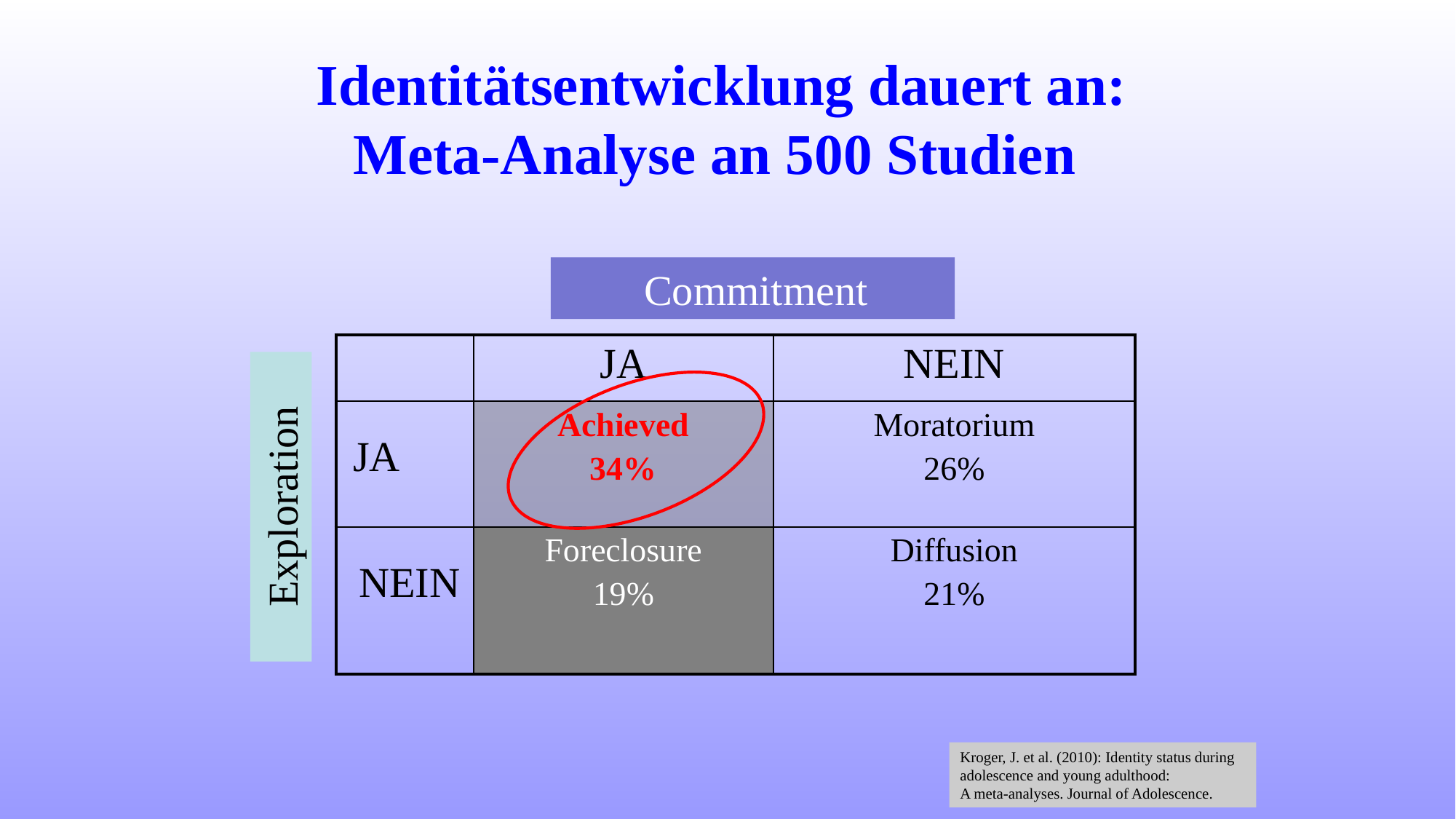

# Identitätsentwicklung dauert an: Meta-Analyse an 500 Studien
       Commitment
|  | JA | NEIN |
| --- | --- | --- |
| JA | Achieved 34% | Moratorium 26% |
| NEIN | Foreclosure 19% | Diffusion 21% |

Exploration
Kroger, J. et al. (2010): Identity status during
adolescence and young adulthood:
A meta-analyses. Journal of Adolescence.